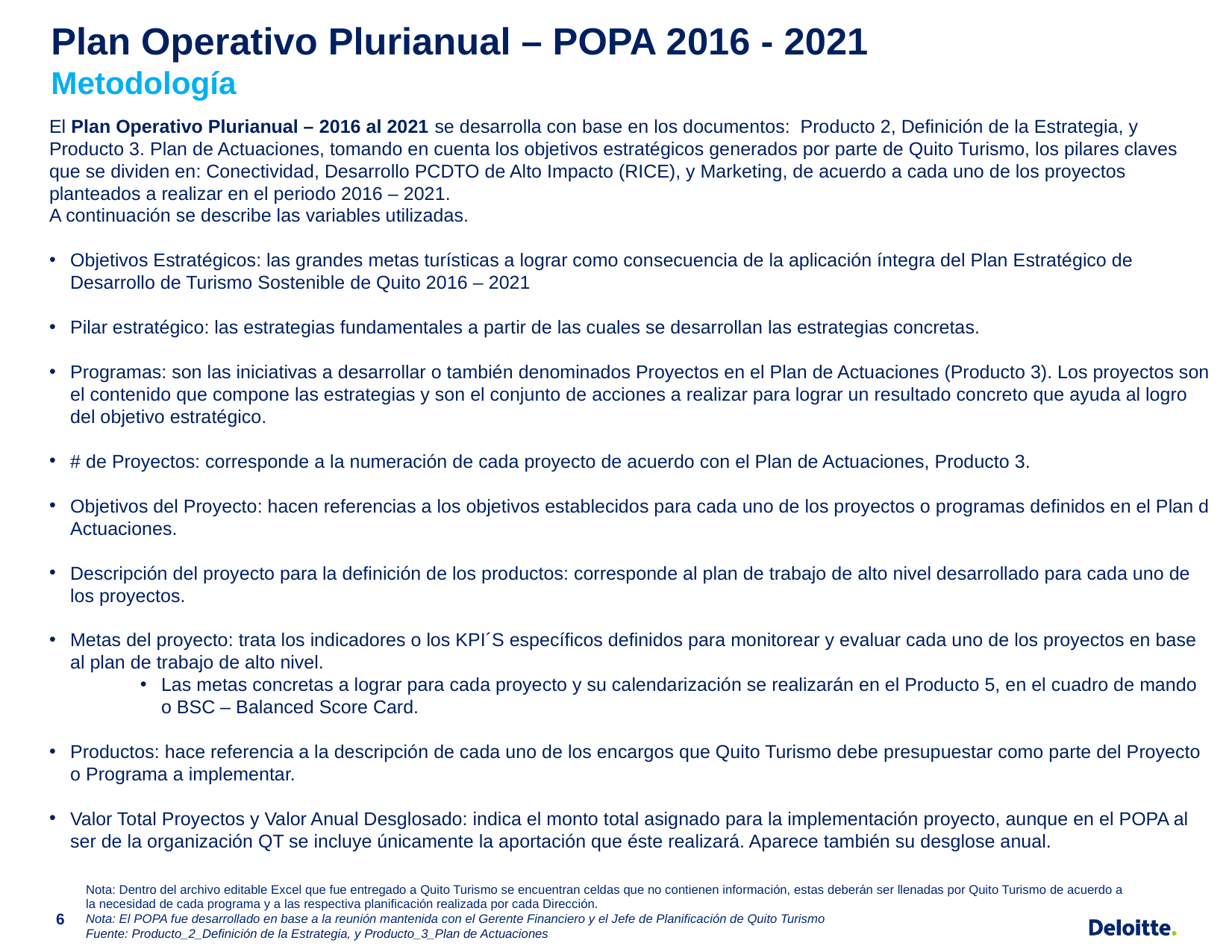

Plan Operativo Plurianual – POPA 2016 - 2021
Metodología
El Plan Operativo Plurianual – 2016 al 2021 se desarrolla con base en los documentos:  Producto 2, Definición de la Estrategia, y Producto 3. Plan de Actuaciones, tomando en cuenta los objetivos estratégicos generados por parte de Quito Turismo, los pilares claves que se dividen en: Conectividad, Desarrollo PCDTO de Alto Impacto (RICE), y Marketing, de acuerdo a cada uno de los proyectos planteados a realizar en el periodo 2016 – 2021.
A continuación se describe las variables utilizadas.

Objetivos Estratégicos: las grandes metas turísticas a lograr como consecuencia de la aplicación íntegra del Plan Estratégico de Desarrollo de Turismo Sostenible de Quito 2016 – 2021

Pilar estratégico: las estrategias fundamentales a partir de las cuales se desarrollan las estrategias concretas.

Programas: son las iniciativas a desarrollar o también denominados Proyectos en el Plan de Actuaciones (Producto 3). Los proyectos son el contenido que compone las estrategias y son el conjunto de acciones a realizar para lograr un resultado concreto que ayuda al logro del objetivo estratégico.

# de Proyectos: corresponde a la numeración de cada proyecto de acuerdo con el Plan de Actuaciones, Producto 3.

Objetivos del Proyecto: hacen referencias a los objetivos establecidos para cada uno de los proyectos o programas definidos en el Plan d Actuaciones.

Descripción del proyecto para la definición de los productos: corresponde al plan de trabajo de alto nivel desarrollado para cada uno de los proyectos.

Metas del proyecto: trata los indicadores o los KPI´S específicos definidos para monitorear y evaluar cada uno de los proyectos en base al plan de trabajo de alto nivel.
Las metas concretas a lograr para cada proyecto y su calendarización se realizarán en el Producto 5, en el cuadro de mando o BSC – Balanced Score Card.

Productos: hace referencia a la descripción de cada uno de los encargos que Quito Turismo debe presupuestar como parte del Proyecto o Programa a implementar.

Valor Total Proyectos y Valor Anual Desglosado: indica el monto total asignado para la implementación proyecto, aunque en el POPA al ser de la organización QT se incluye únicamente la aportación que éste realizará. Aparece también su desglose anual.

Nota: Dentro del archivo editable Excel que fue entregado a Quito Turismo se encuentran celdas que no contienen información, estas deberán ser llenadas por Quito Turismo de acuerdo a la necesidad de cada programa y a las respectiva planificación realizada por cada Dirección.
Nota: El POPA fue desarrollado en base a la reunión mantenida con el Gerente Financiero y el Jefe de Planificación de Quito Turismo
Fuente: Producto_2_Definición de la Estrategia, y Producto_3_Plan de Actuaciones

6